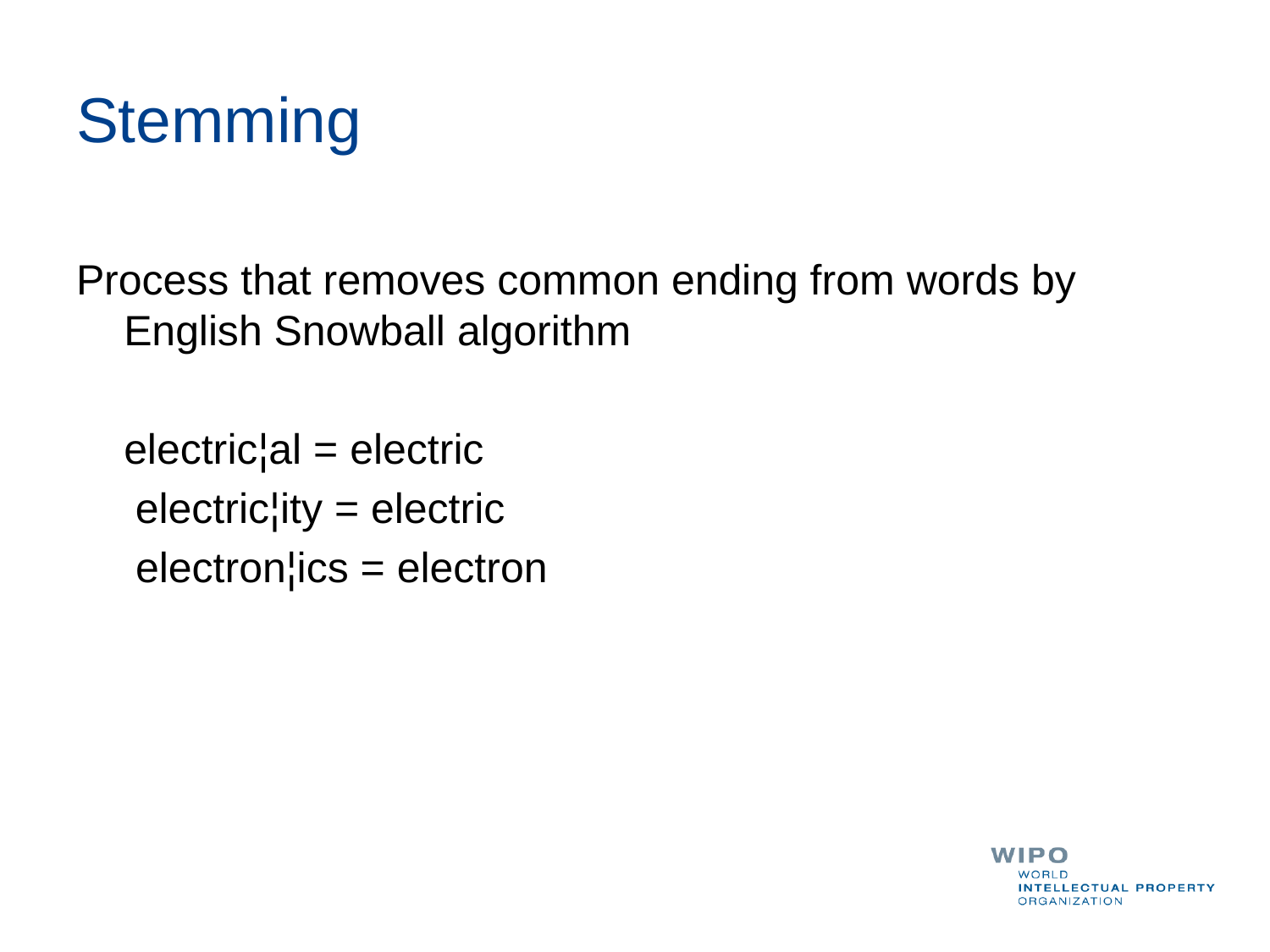

# Stemming
Process that removes common ending from words by English Snowball algorithm

	electric¦al = electric
     electric¦ity = electric
	 electron¦ics = electron